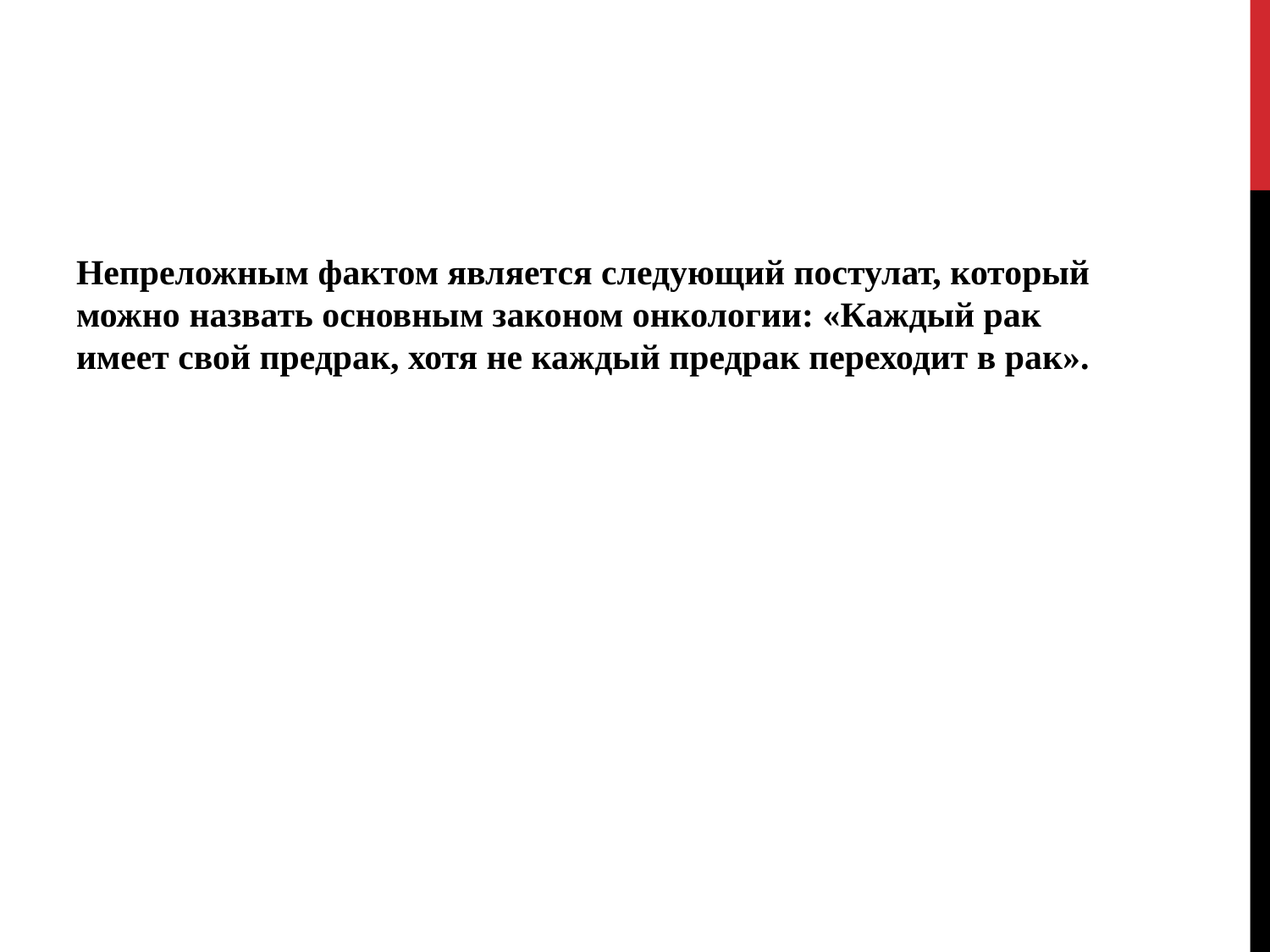

#
Непреложным фактом является следующий постулат, который можно назвать основным законом онкологии: «Каждый рак имеет свой предрак, хотя не каждый предрак переходит в рак».